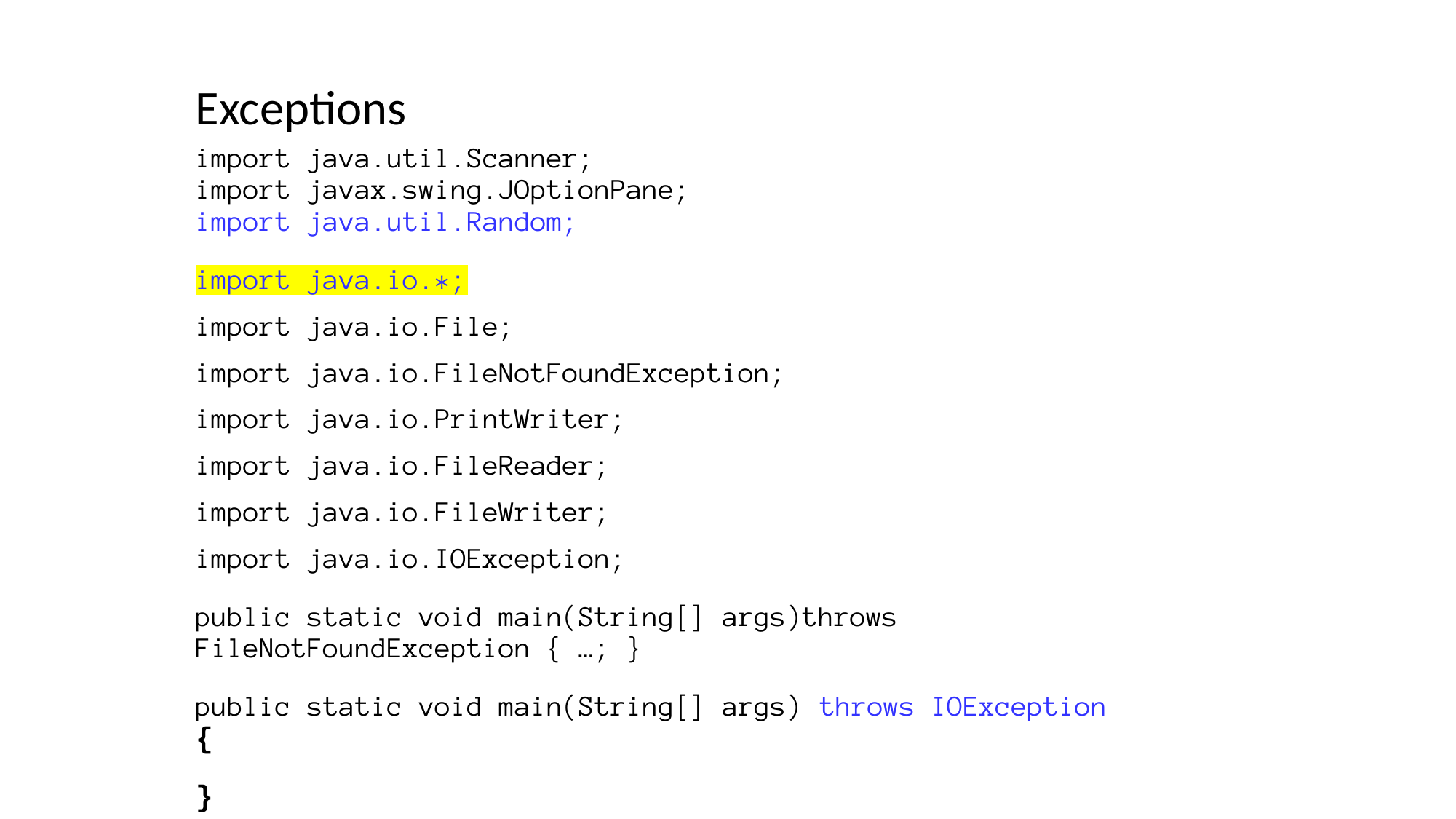

Exceptions
import java.util.Scanner;
import javax.swing.JOptionPane;
import java.util.Random;
import java.io.*;
import java.io.File;
import java.io.FileNotFoundException;
import java.io.PrintWriter;
import java.io.FileReader;
import java.io.FileWriter;
import java.io.IOException;
public static void main(String[] args)throws FileNotFoundException { …; }
public static void main(String[] args) throws IOException
{
}